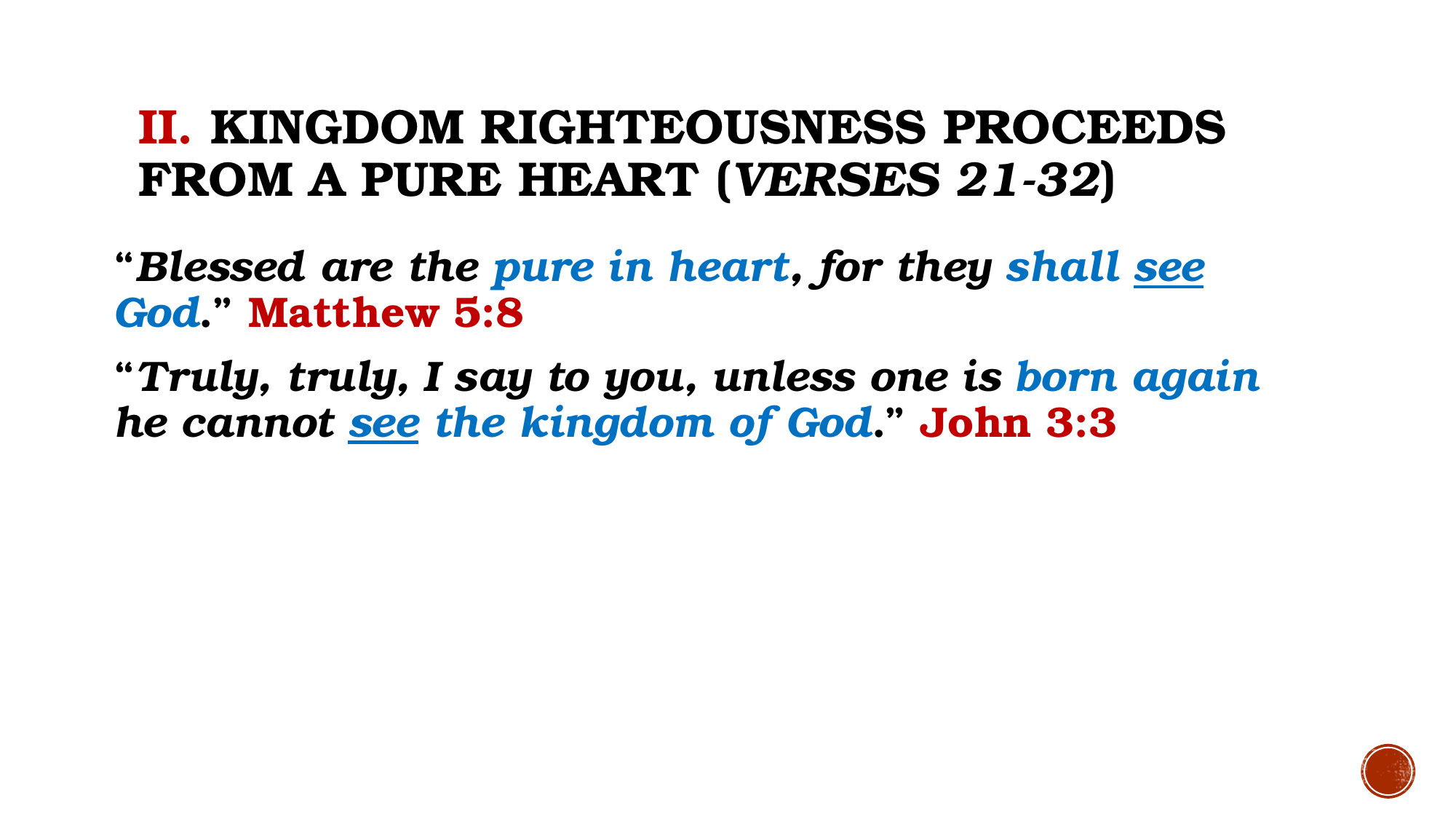

# II. Kingdom righteousness proceeds from a pure heart (verses 21-32)
“Blessed are the pure in heart, for they shall see God.” Matthew 5:8
“Truly, truly, I say to you, unless one is born again he cannot see the kingdom of God.” John 3:3